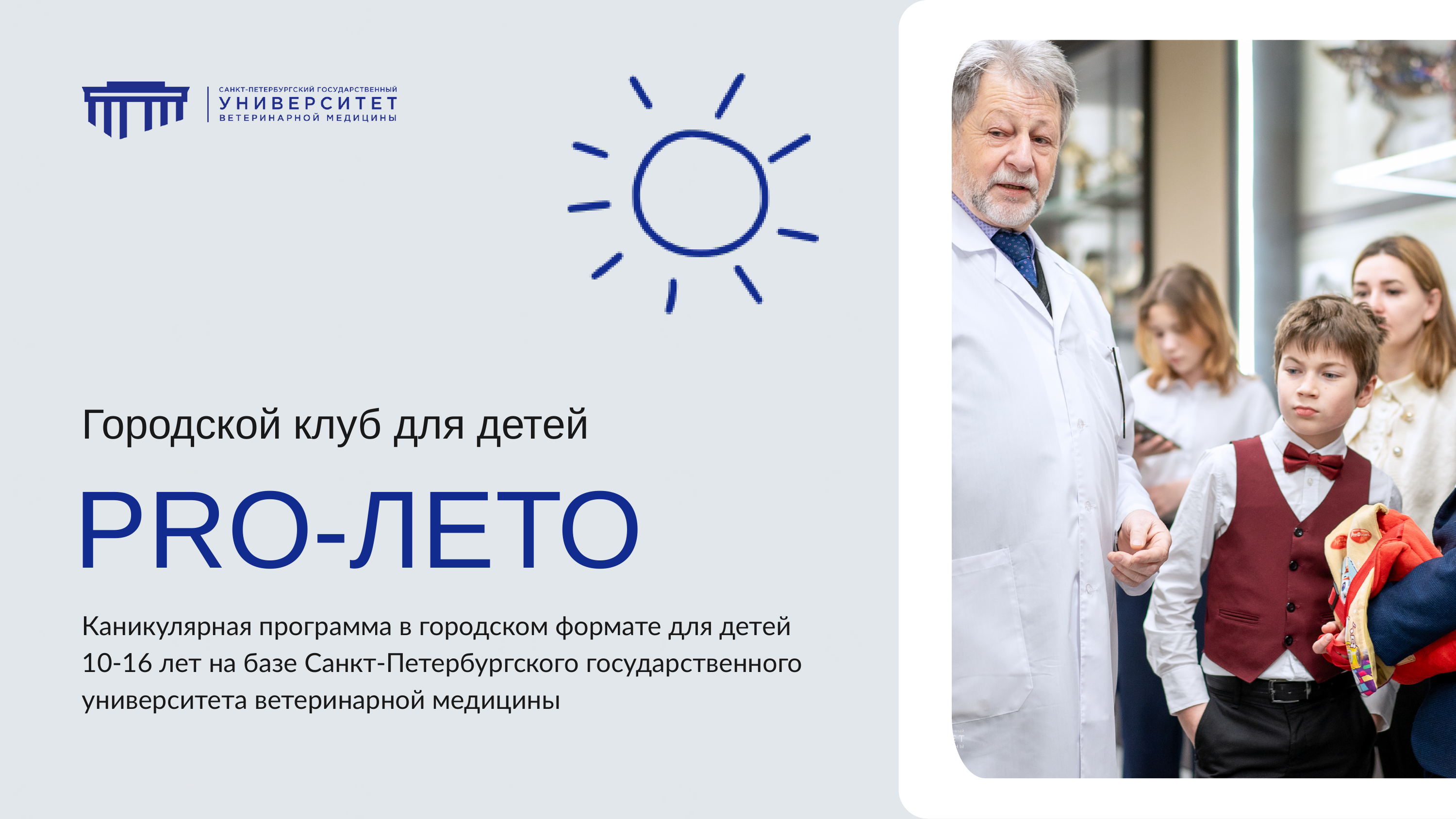

Запуск обновленной технологической платформы

Внедрение интегрированной системы поможет достигнуть наших целей

Городской клуб для детей
PRO-ЛЕТО
Каникулярная программа в городском формате для детей 10-16 лет на базе Санкт-Петербургского государственного
университета ветеринарной медицины